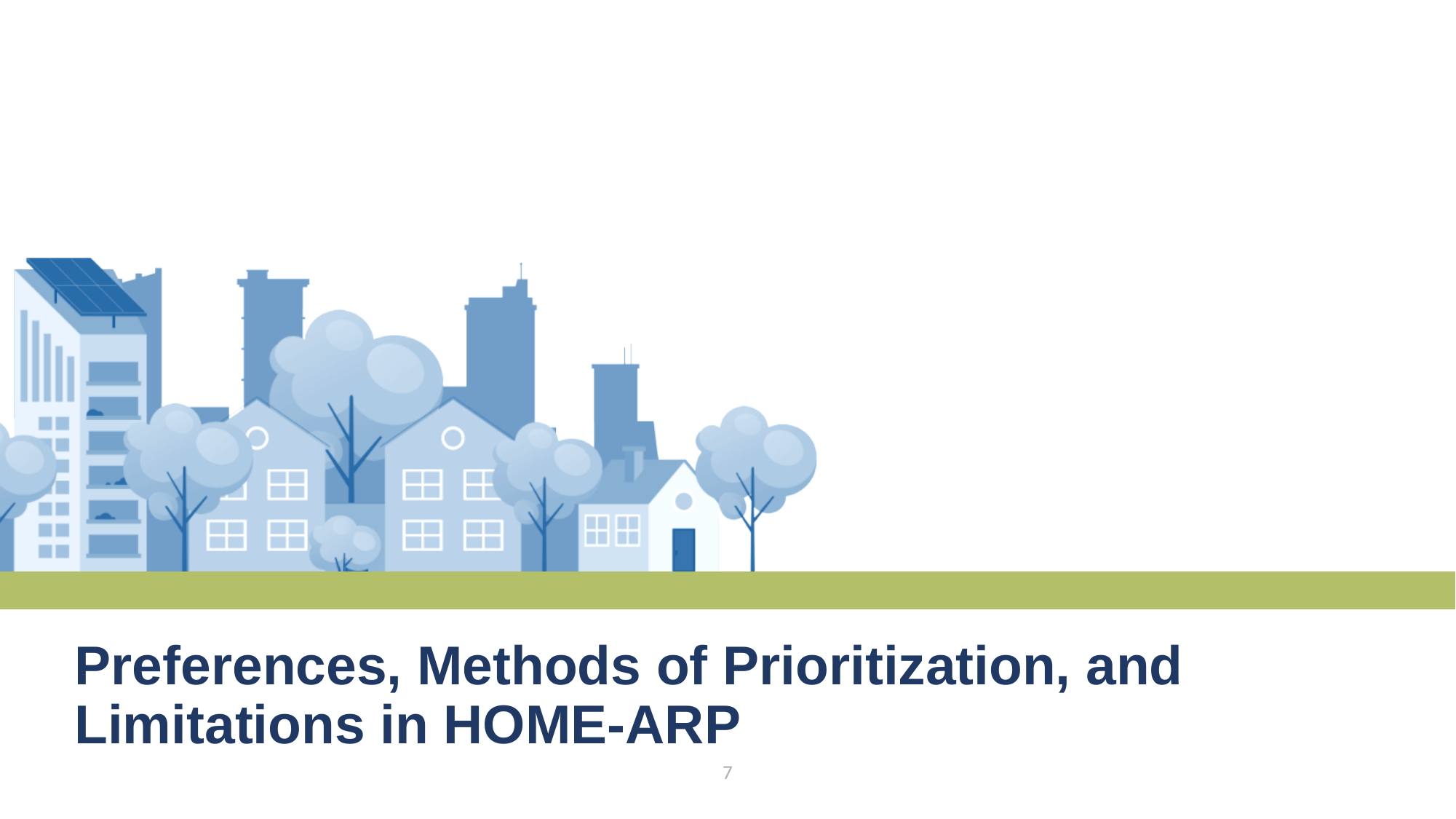

# Preferences, Methods of Prioritization, and Limitations in HOME-ARP